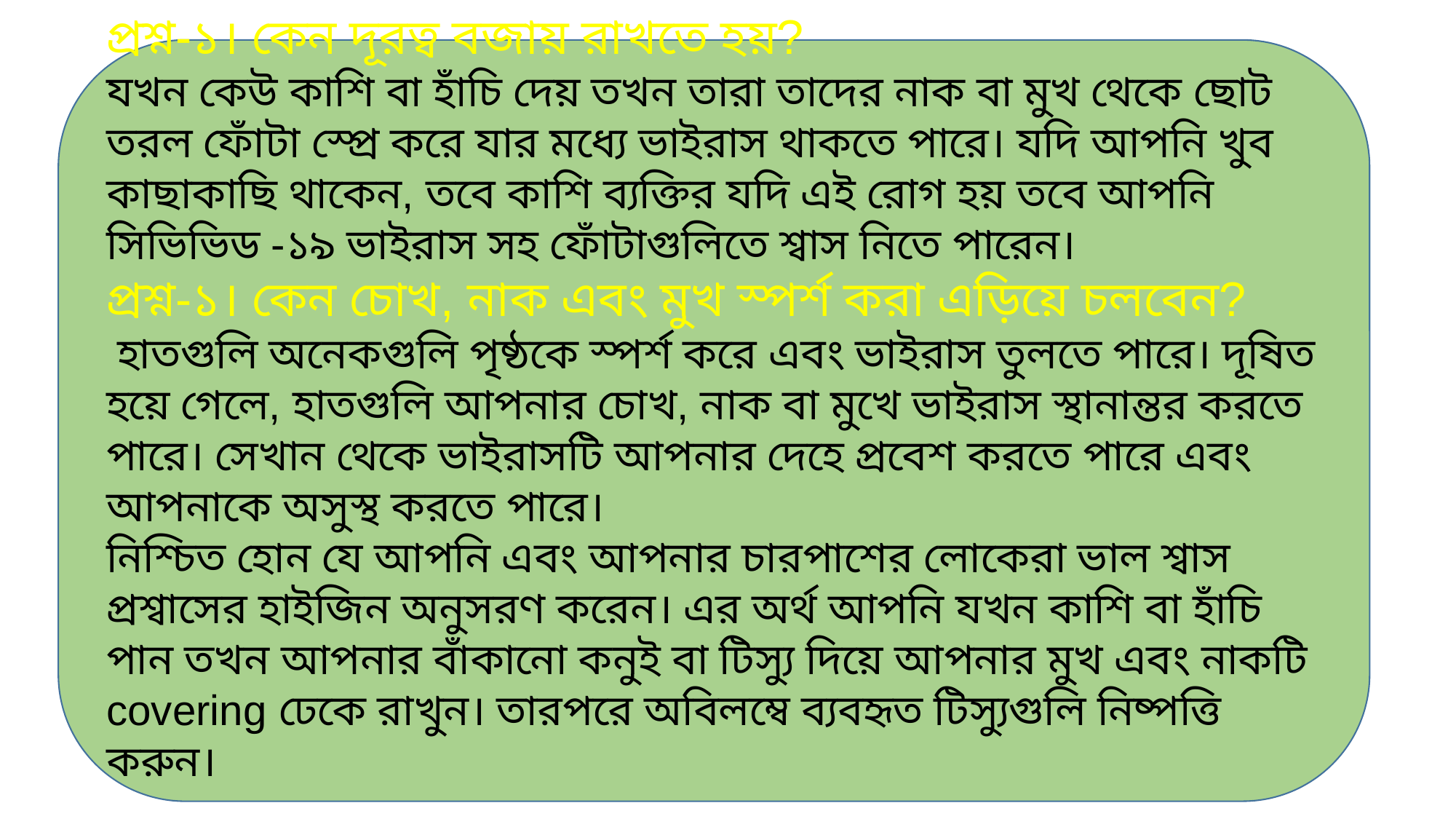

প্রশ্ন-১। কেন দূরত্ব বজায় রাখতে হয়?
যখন কেউ কাশি বা হাঁচি দেয় তখন তারা তাদের নাক বা মুখ থেকে ছোট তরল ফোঁটা স্প্রে করে যার মধ্যে ভাইরাস থাকতে পারে। যদি আপনি খুব কাছাকাছি থাকেন, তবে কাশি ব্যক্তির যদি এই রোগ হয় তবে আপনি সিভিভিড -১৯ ভাইরাস সহ ফোঁটাগুলিতে শ্বাস নিতে পারেন।
প্রশ্ন-১। কেন চোখ, নাক এবং মুখ স্পর্শ করা এড়িয়ে চলবেন?
 হাতগুলি অনেকগুলি পৃষ্ঠকে স্পর্শ করে এবং ভাইরাস তুলতে পারে। দূষিত হয়ে গেলে, হাতগুলি আপনার চোখ, নাক বা মুখে ভাইরাস স্থানান্তর করতে পারে। সেখান থেকে ভাইরাসটি আপনার দেহে প্রবেশ করতে পারে এবং আপনাকে অসুস্থ করতে পারে।
নিশ্চিত হোন যে আপনি এবং আপনার চারপাশের লোকেরা ভাল শ্বাস প্রশ্বাসের হাইজিন অনুসরণ করেন। এর অর্থ আপনি যখন কাশি বা হাঁচি পান তখন আপনার বাঁকানো কনুই বা টিস্যু দিয়ে আপনার মুখ এবং নাকটি covering ঢেকে রাখুন। তারপরে অবিলম্বে ব্যবহৃত টিস্যুগুলি নিষ্পত্তি করুন।